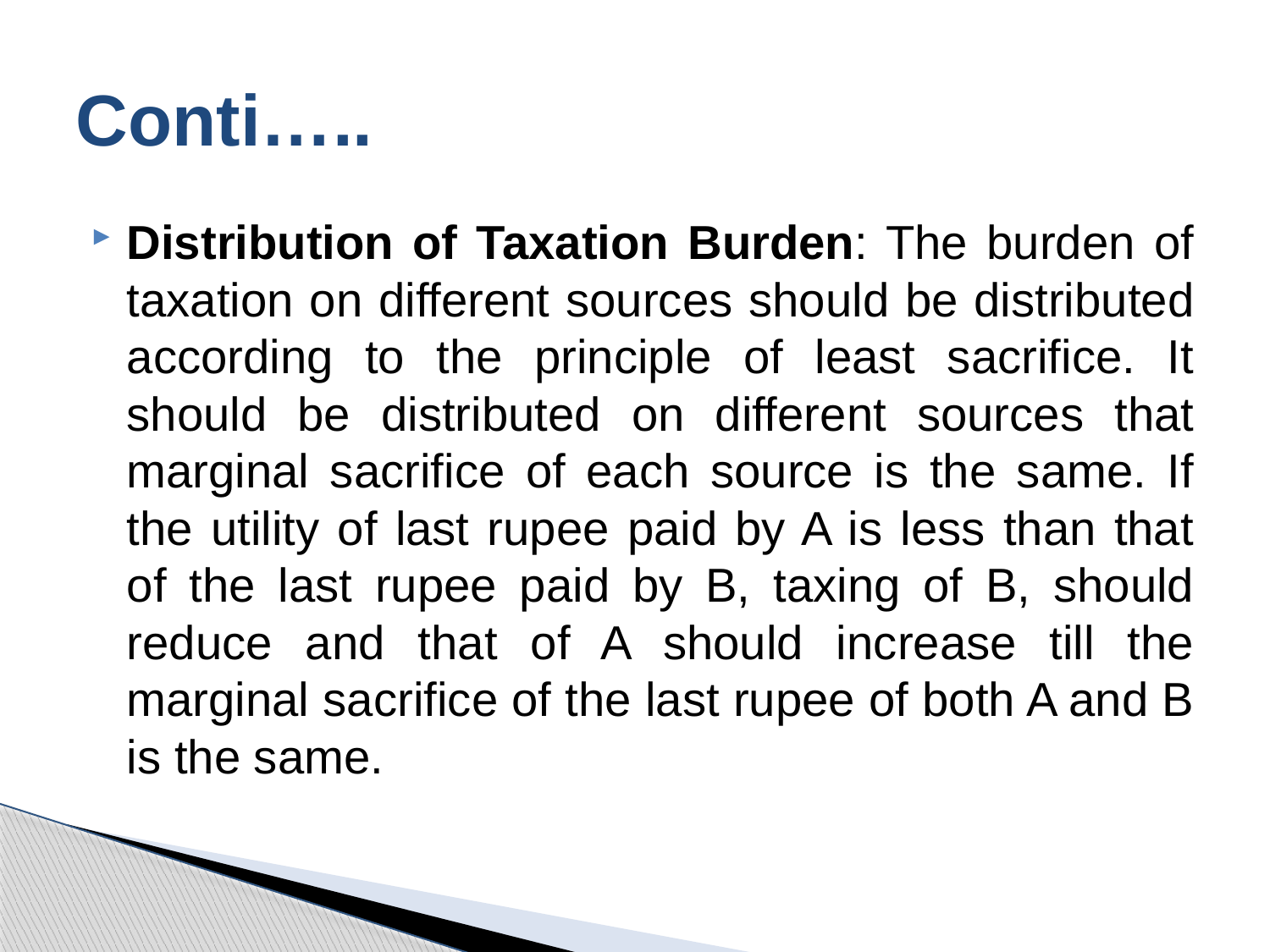

# Conti…..
Distribution of Taxation Burden: The burden of taxation on different sources should be distributed according to the principle of least sacrifice. It should be distributed on different sources that marginal sacrifice of each source is the same. If the utility of last rupee paid by A is less than that of the last rupee paid by B, taxing of B, should reduce and that of A should increase till the marginal sacrifice of the last rupee of both A and B is the same.